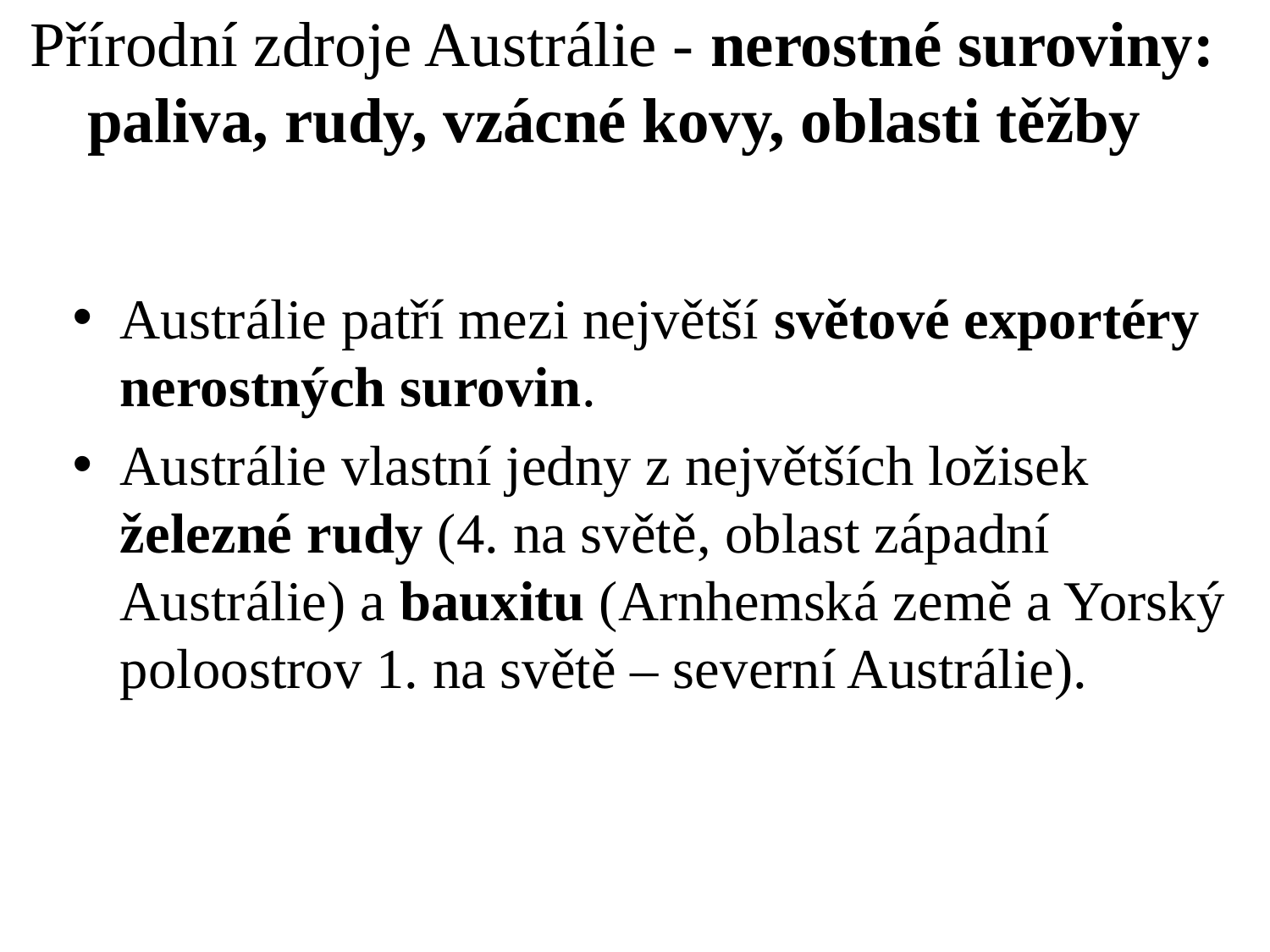

# Přírodní zdroje Austrálie - nerostné suroviny: paliva, rudy, vzácné kovy, oblasti těžby
Austrálie patří mezi největší světové exportéry nerostných surovin.
Austrálie vlastní jedny z největších ložisek železné rudy (4. na světě, oblast západní Austrálie) a bauxitu (Arnhemská země a Yorský poloostrov 1. na světě – severní Austrálie).